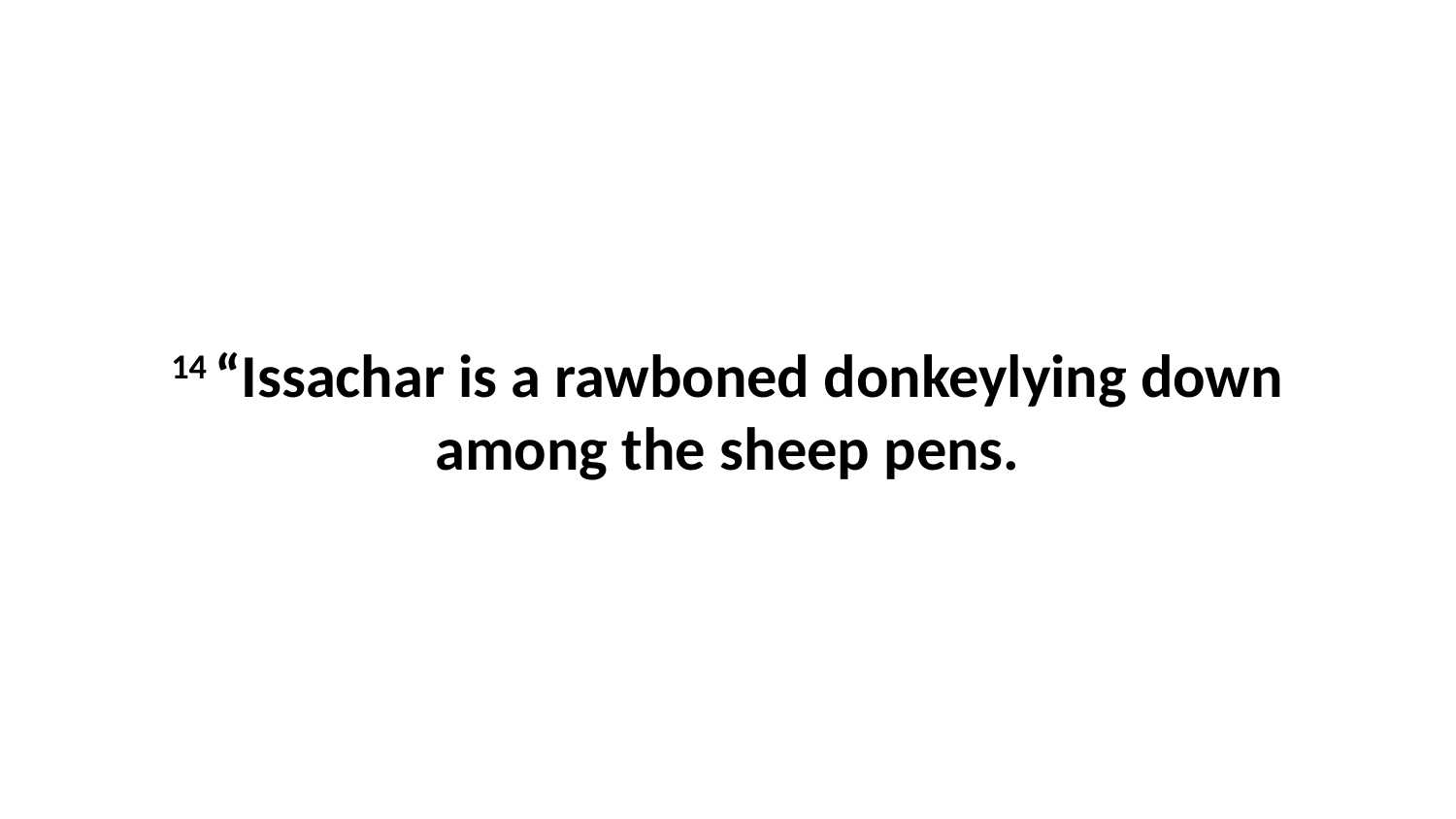

14 “Issachar is a rawboned donkeylying down among the sheep pens.